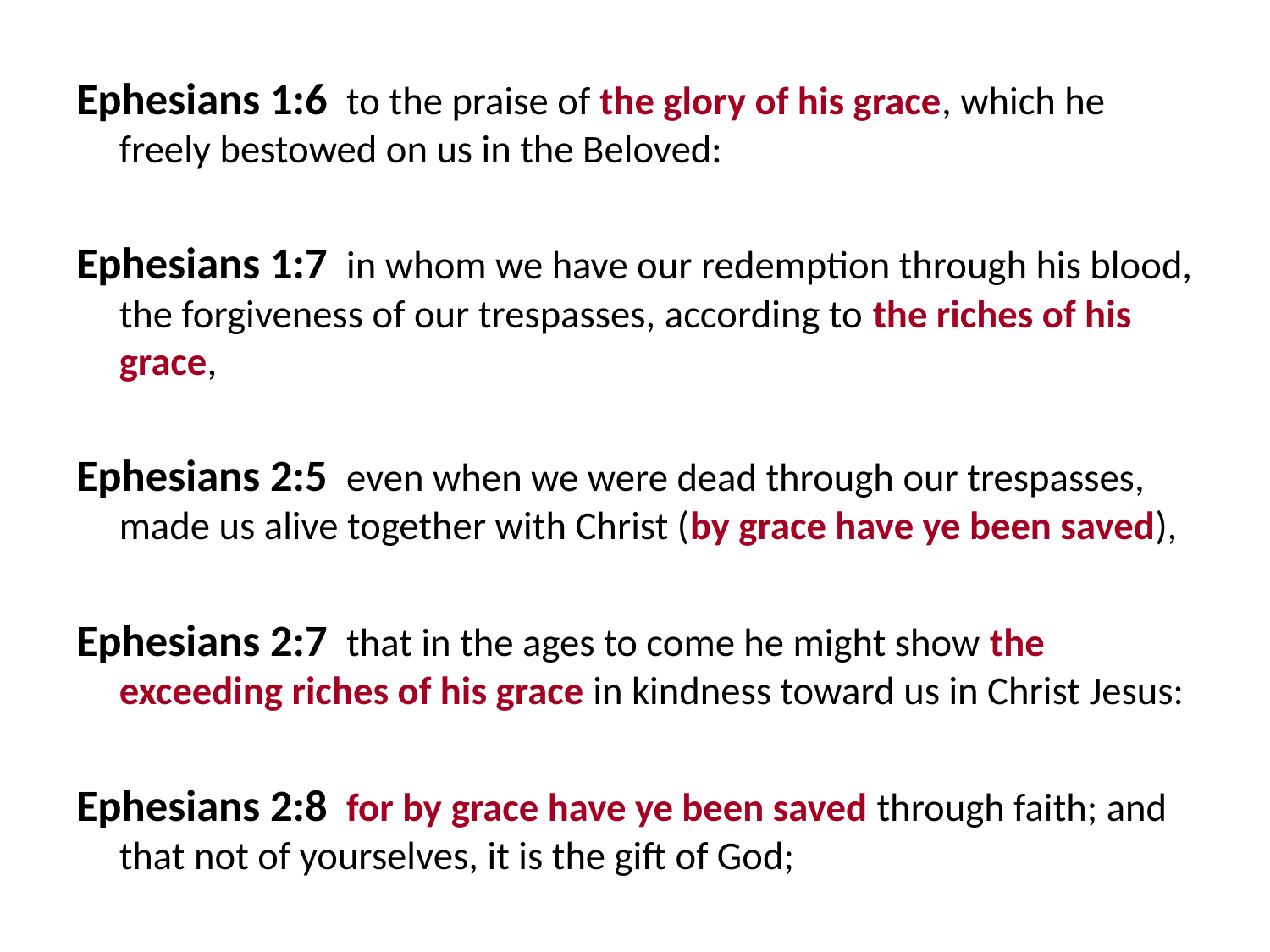

Ephesians 1:6  to the praise of the glory of his grace, which he freely bestowed on us in the Beloved:

Ephesians 1:7  in whom we have our redemption through his blood, the forgiveness of our trespasses, according to the riches of his grace,

Ephesians 2:5  even when we were dead through our trespasses, made us alive together with Christ (by grace have ye been saved),

Ephesians 2:7  that in the ages to come he might show the exceeding riches of his grace in kindness toward us in Christ Jesus:

Ephesians 2:8  for by grace have ye been saved through faith; and that not of yourselves, it is the gift of God;